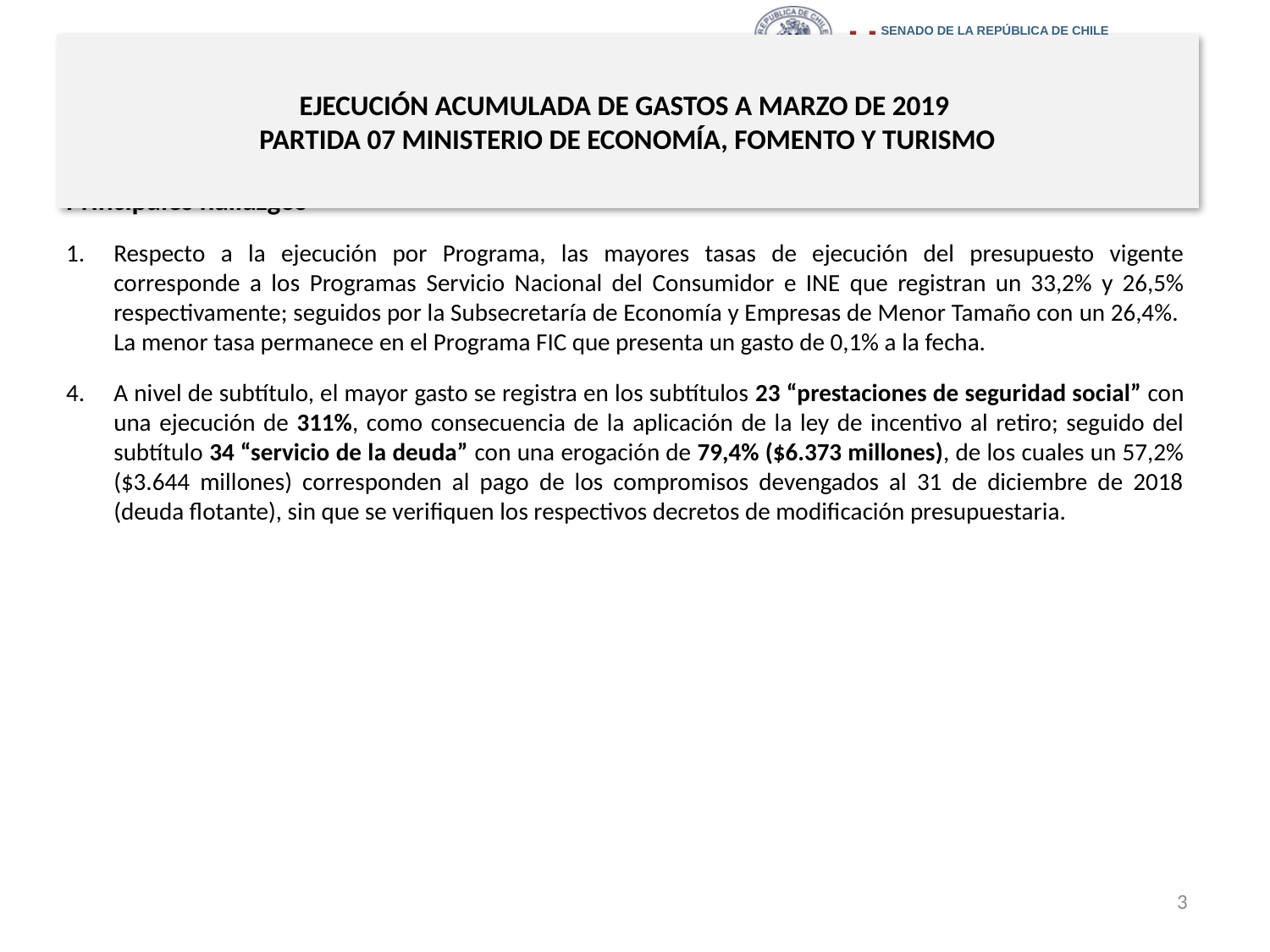

# EJECUCIÓN ACUMULADA DE GASTOS A MARZO DE 2019 PARTIDA 07 MINISTERIO DE ECONOMÍA, FOMENTO Y TURISMO
Principales hallazgos
Respecto a la ejecución por Programa, las mayores tasas de ejecución del presupuesto vigente corresponde a los Programas Servicio Nacional del Consumidor e INE que registran un 33,2% y 26,5% respectivamente; seguidos por la Subsecretaría de Economía y Empresas de Menor Tamaño con un 26,4%.  La menor tasa permanece en el Programa FIC que presenta un gasto de 0,1% a la fecha.
A nivel de subtítulo, el mayor gasto se registra en los subtítulos 23 “prestaciones de seguridad social” con una ejecución de 311%, como consecuencia de la aplicación de la ley de incentivo al retiro; seguido del subtítulo 34 “servicio de la deuda” con una erogación de 79,4% ($6.373 millones), de los cuales un 57,2% ($3.644 millones) corresponden al pago de los compromisos devengados al 31 de diciembre de 2018 (deuda flotante), sin que se verifiquen los respectivos decretos de modificación presupuestaria.
3